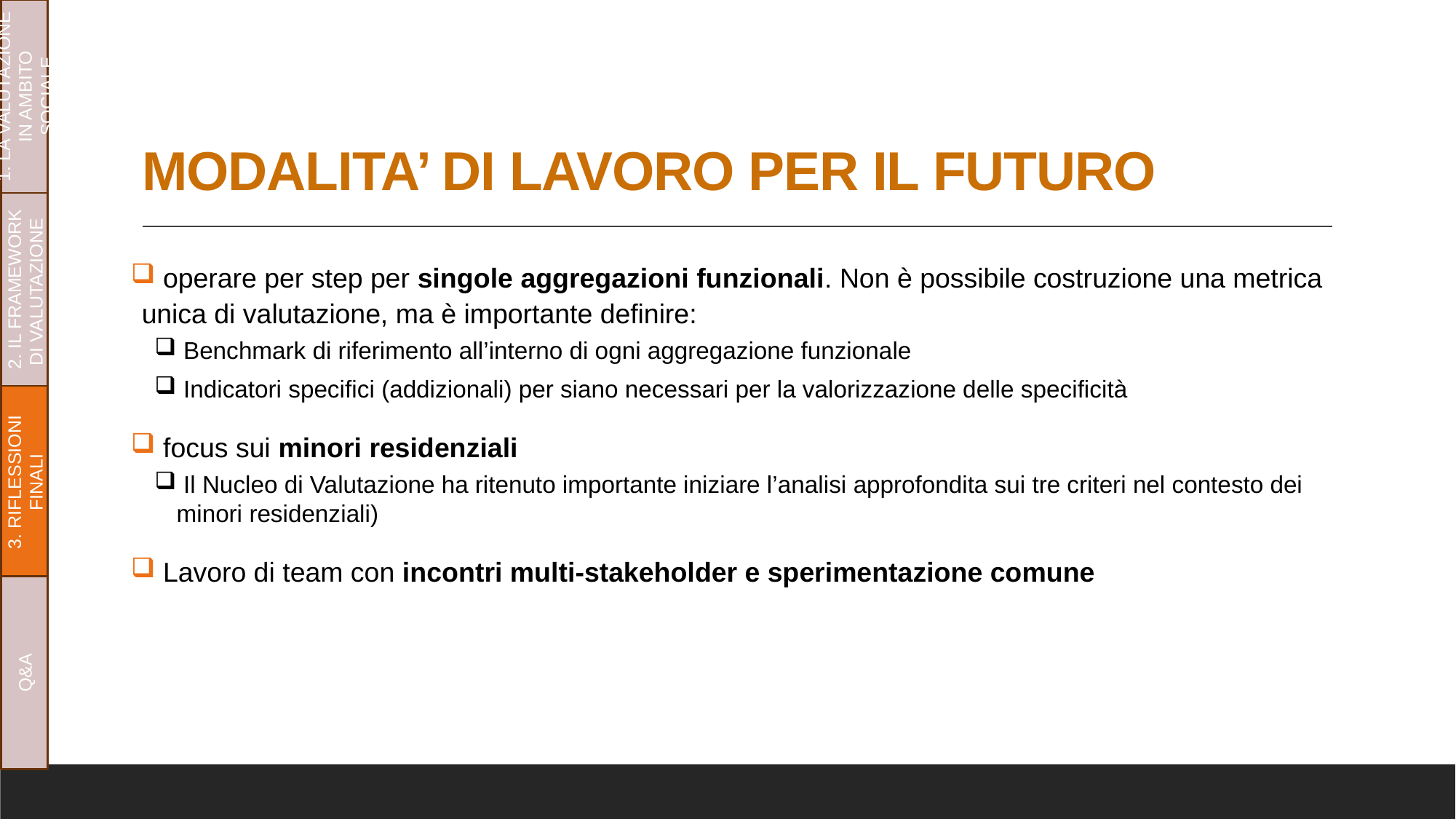

1. LA VALUTAZIONE IN AMBITO SOCIALE
# MODALITA’ DI LAVORO PER IL FUTURO
2. IL FRAMEWORK DI VALUTAZIONE
 operare per step per singole aggregazioni funzionali. Non è possibile costruzione una metrica unica di valutazione, ma è importante definire:
 Benchmark di riferimento all’interno di ogni aggregazione funzionale
 Indicatori specifici (addizionali) per siano necessari per la valorizzazione delle specificità
 focus sui minori residenziali
 Il Nucleo di Valutazione ha ritenuto importante iniziare l’analisi approfondita sui tre criteri nel contesto dei minori residenziali)
 Lavoro di team con incontri multi-stakeholder e sperimentazione comune

3. RIFLESSIONI FINALI
Q&A